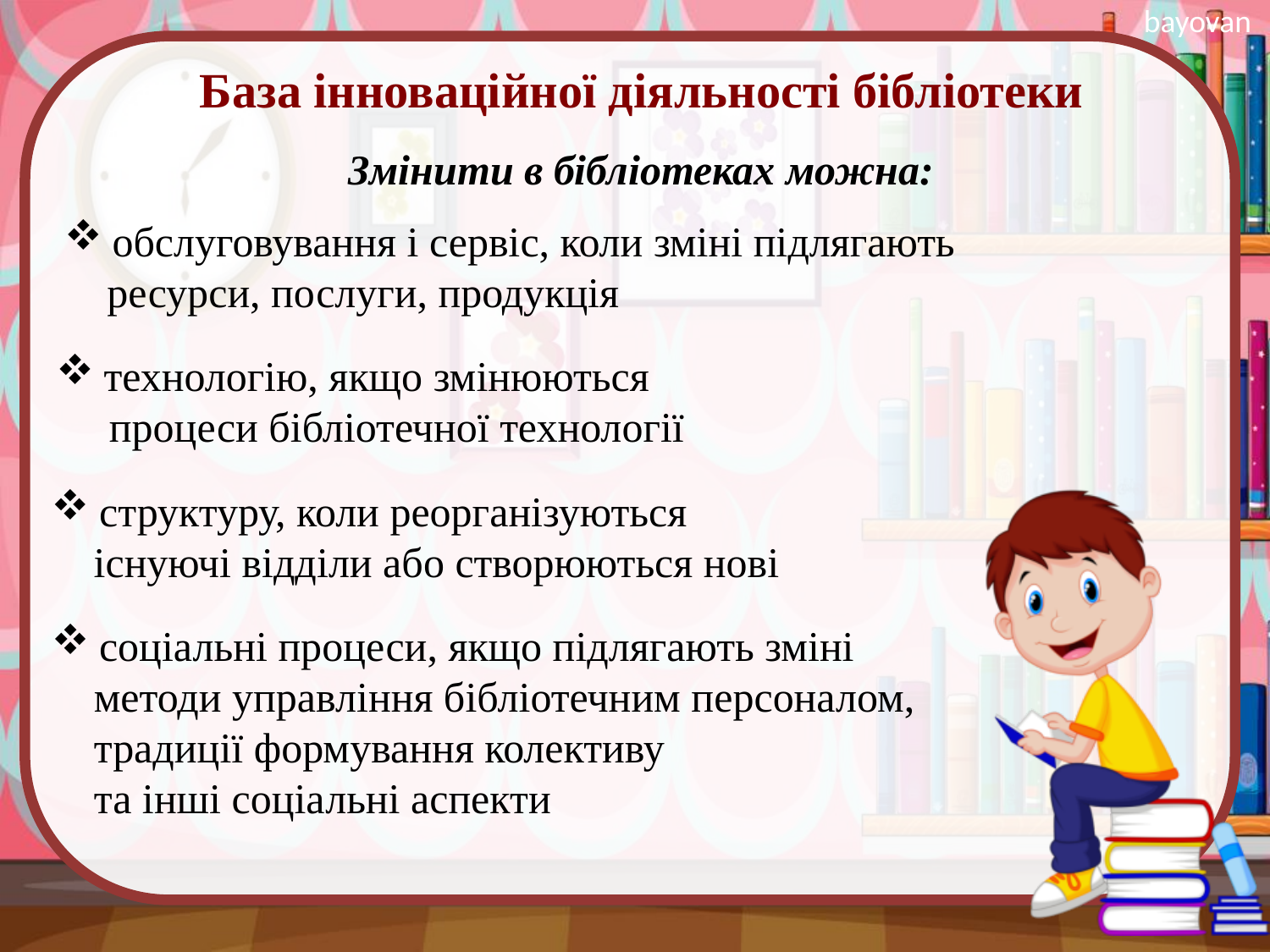

# База інноваційної діяльності бібліотеки
Змінити в бібліотеках можна:
обслуговування і сервіс, коли зміні підлягають
    ресурси, послуги, продукція
технологію, якщо змінюються
     процеси бібліотечної технології
структуру, коли реорганізуються
    існуючі відділи або створюються нові
соціальні процеси, якщо підлягають зміні
    методи управління бібліотечним персоналом,
    традиції формування колективу
    та інші соціальні аспекти